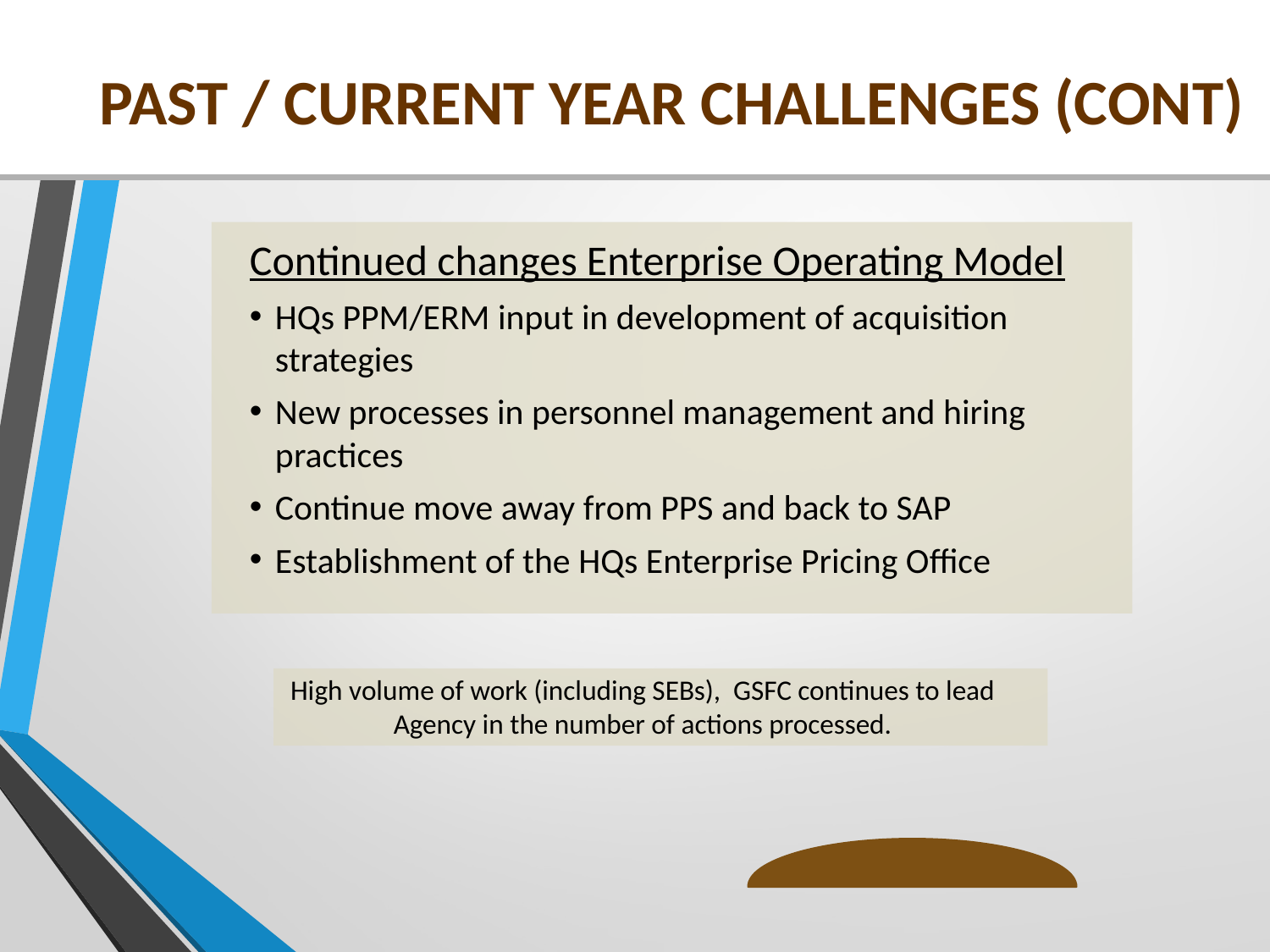

Past / current year challenges (CONT)

Continued changes Enterprise Operating Model
HQs PPM/ERM input in development of acquisition strategies
New processes in personnel management and hiring practices
Continue move away from PPS and back to SAP
Establishment of the HQs Enterprise Pricing Office

High volume of work (including SEBs),  GSFC continues to lead
Agency in the number of actions processed.